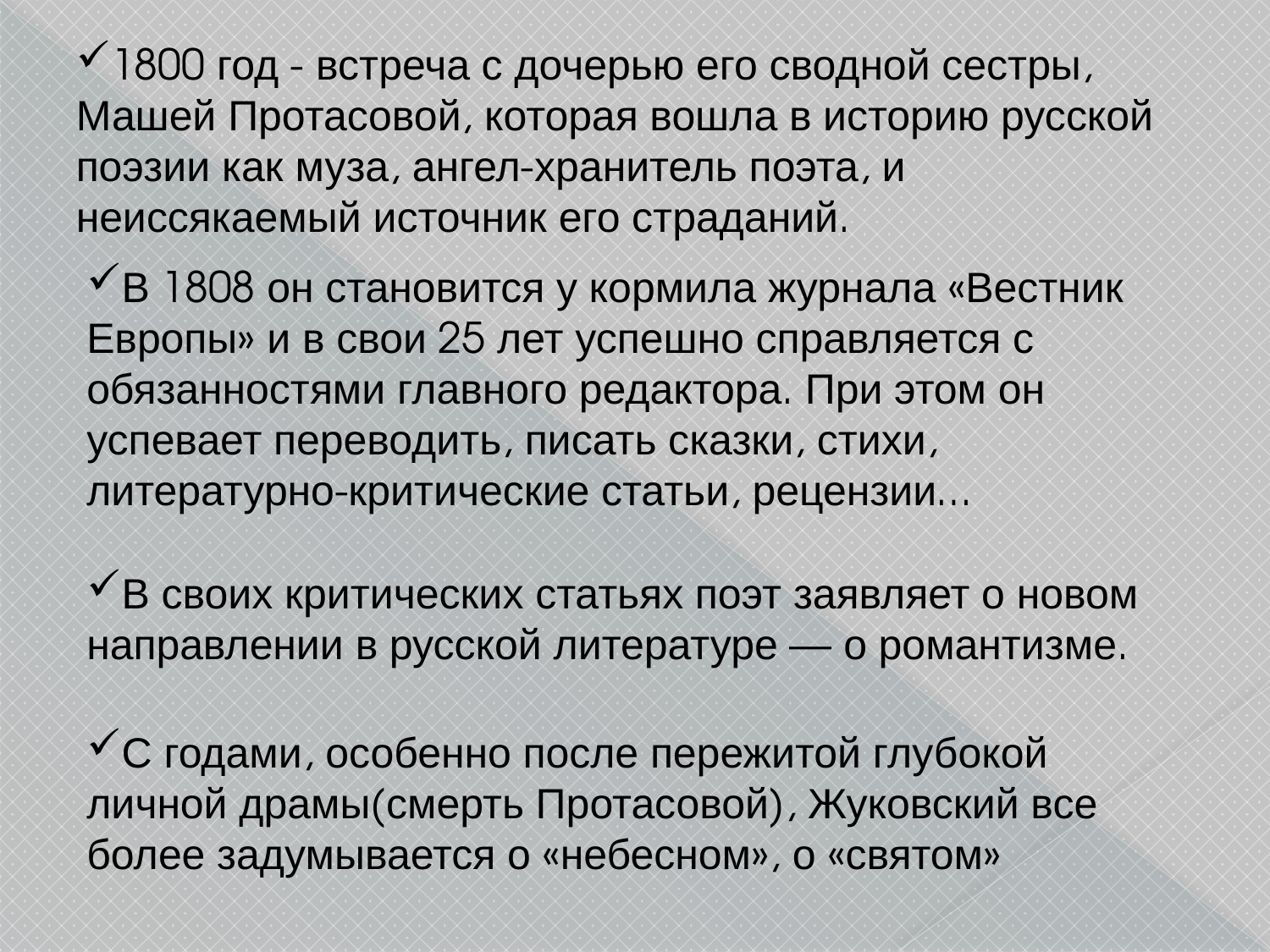

1800 год - встреча с дочерью его сводной сестры, Машей Протасовой, которая вошла в историю русской поэзии как муза, ангел-хранитель поэта, и неиссякаемый источник его страданий.
В 1808 он становится у кормила журнала «Вестник Европы» и в свои 25 лет успешно справляется с обязанностями главного редактора. При этом он успевает переводить, писать сказки, стихи, литературно-критические статьи, рецензии…
В своих критических статьях поэт заявляет о новом направлении в русской литературе — о романтизме.
С годами, особенно после пережитой глубокой личной драмы(смерть Протасовой), Жуковский все более задумывается о «небесном», о «святом»